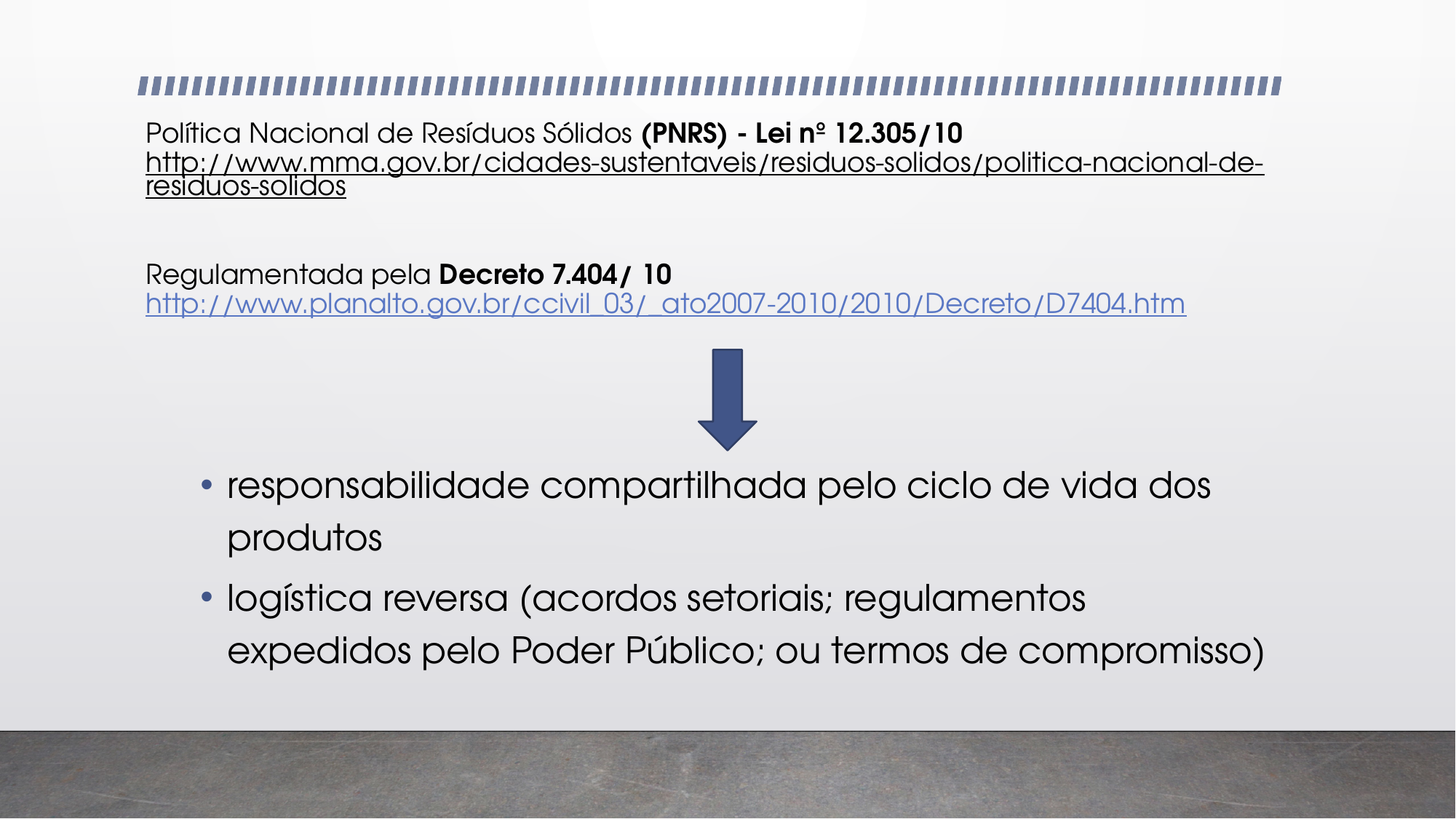

# Política Nacional de Resíduos Sólidos (PNRS) - Lei nº 12.305/10 http://www.mma.gov.br/cidades-sustentaveis/residuos-solidos/politica-nacional-de-residuos-solidos Regulamentada pela Decreto 7.404/ 10 http://www.planalto.gov.br/ccivil_03/_ato2007-2010/2010/Decreto/D7404.htm

responsabilidade compartilhada pelo ciclo de vida dos produtos
logística reversa (acordos setoriais; regulamentos expedidos pelo Poder Público; ou termos de compromisso)